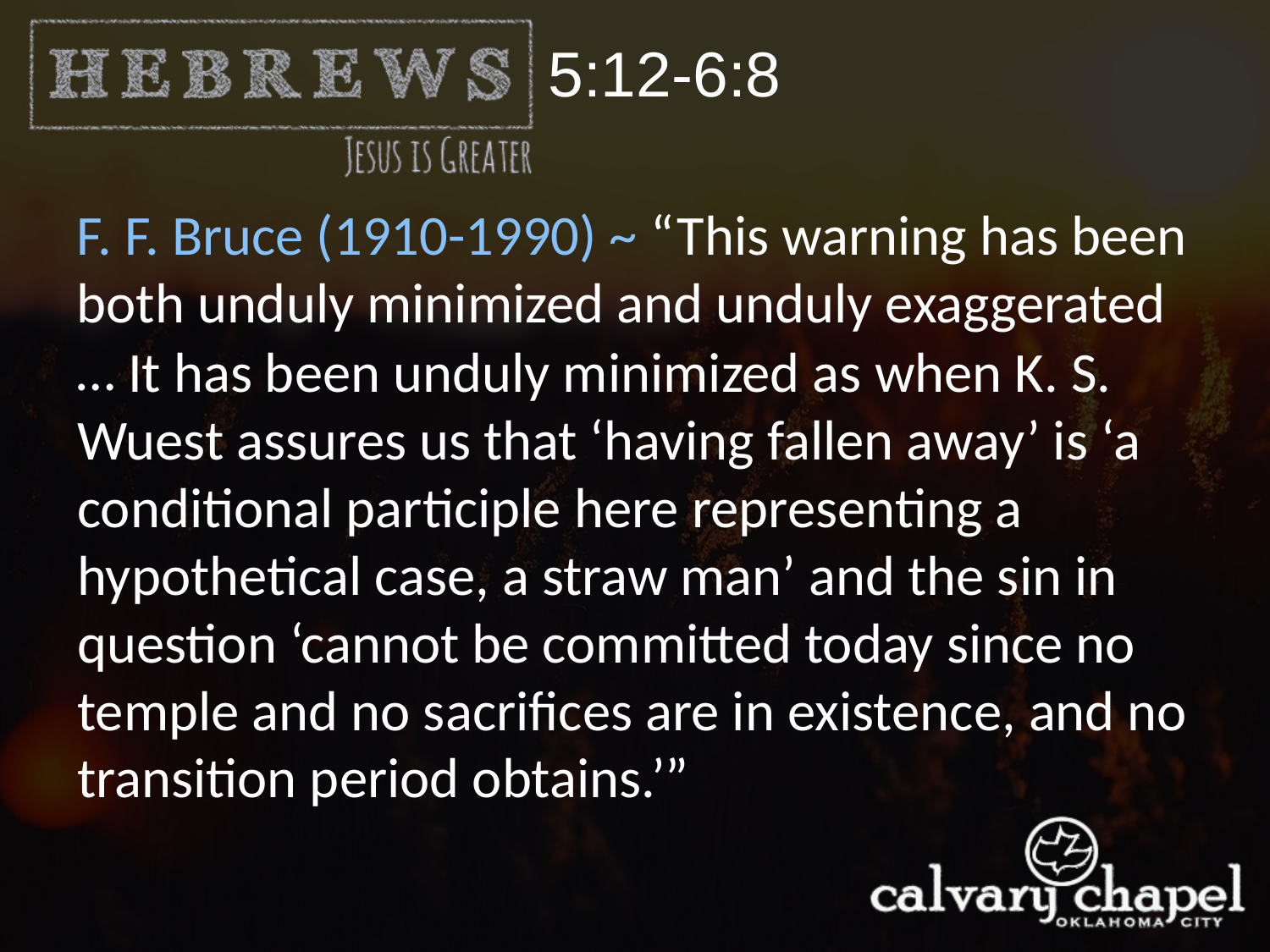

5:12-6:8
F. F. Bruce (1910-1990) ~ “This warning has been both unduly minimized and unduly exaggerated …
    It has been unduly minimized as when K. S. Wuest assures us that ‘having fallen away’ is ‘a conditional participle here representing a hypothetical case, a straw man’ and the sin in question ‘cannot be committed today since no temple and no sacrifices are in existence, and no transition period obtains.’”